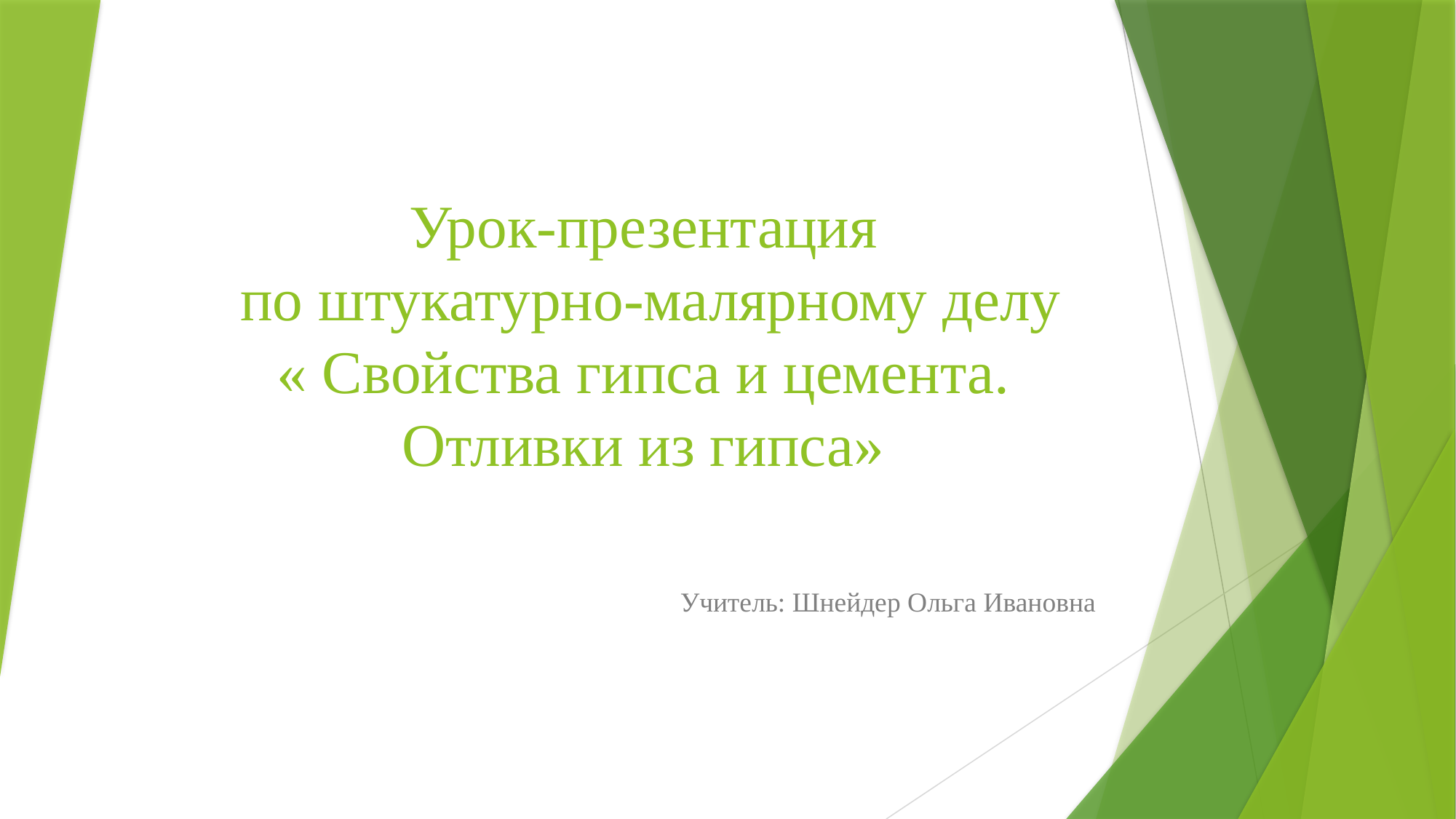

# Урок-презентация по штукатурно-малярному делу « Свойства гипса и цемента. Отливки из гипса»
Учитель: Шнейдер Ольга Ивановна